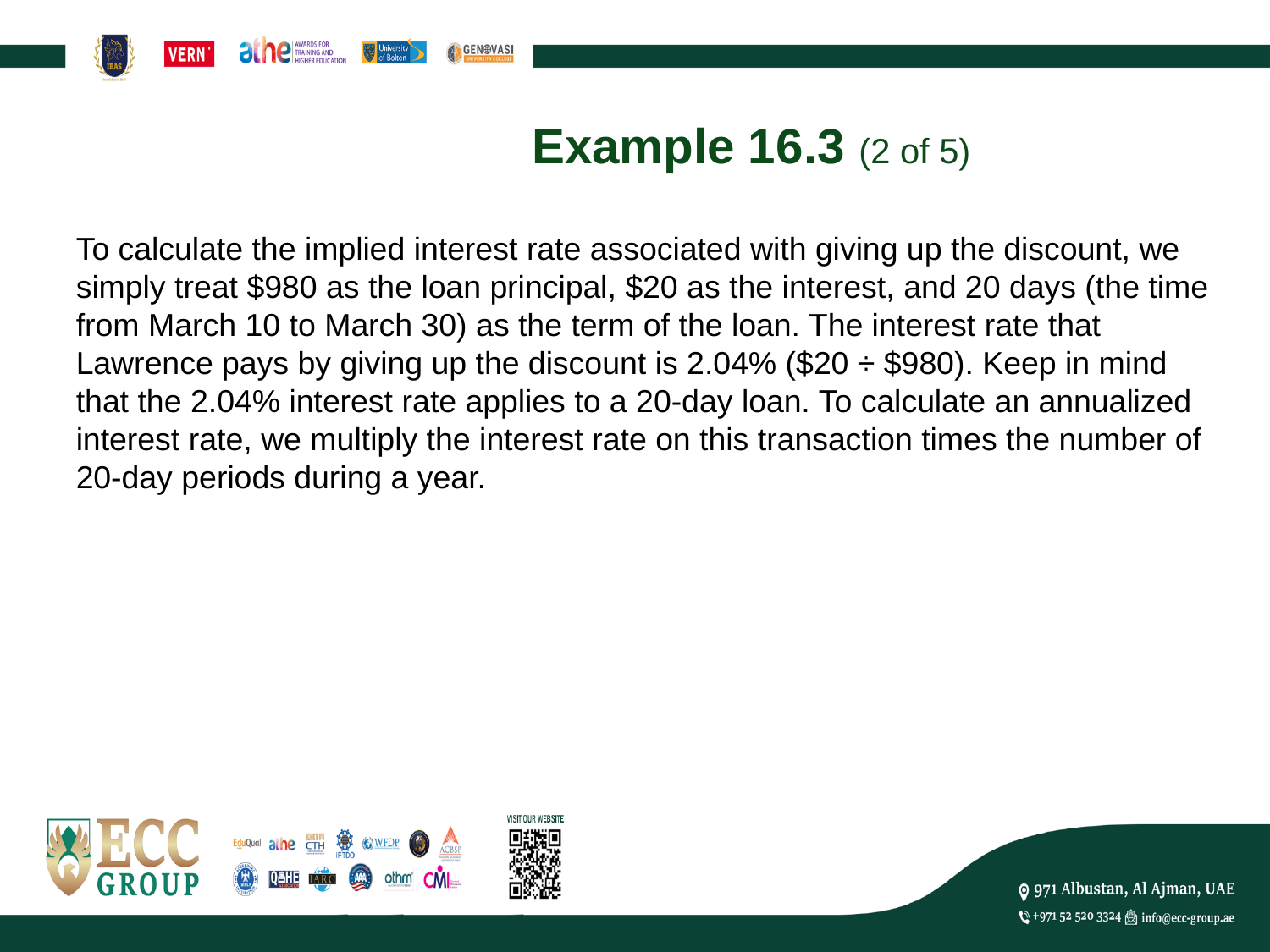

# Example 16.3 (2 of 5)
To calculate the implied interest rate associated with giving up the discount, we simply treat $980 as the loan principal, $20 as the interest, and 20 days (the time from March 10 to March 30) as the term of the loan. The interest rate that Lawrence pays by giving up the discount is 2.04% ($20 ÷ $980). Keep in mind that the 2.04% interest rate applies to a 20-day loan. To calculate an annualized interest rate, we multiply the interest rate on this transaction times the number of 20-day periods during a year.